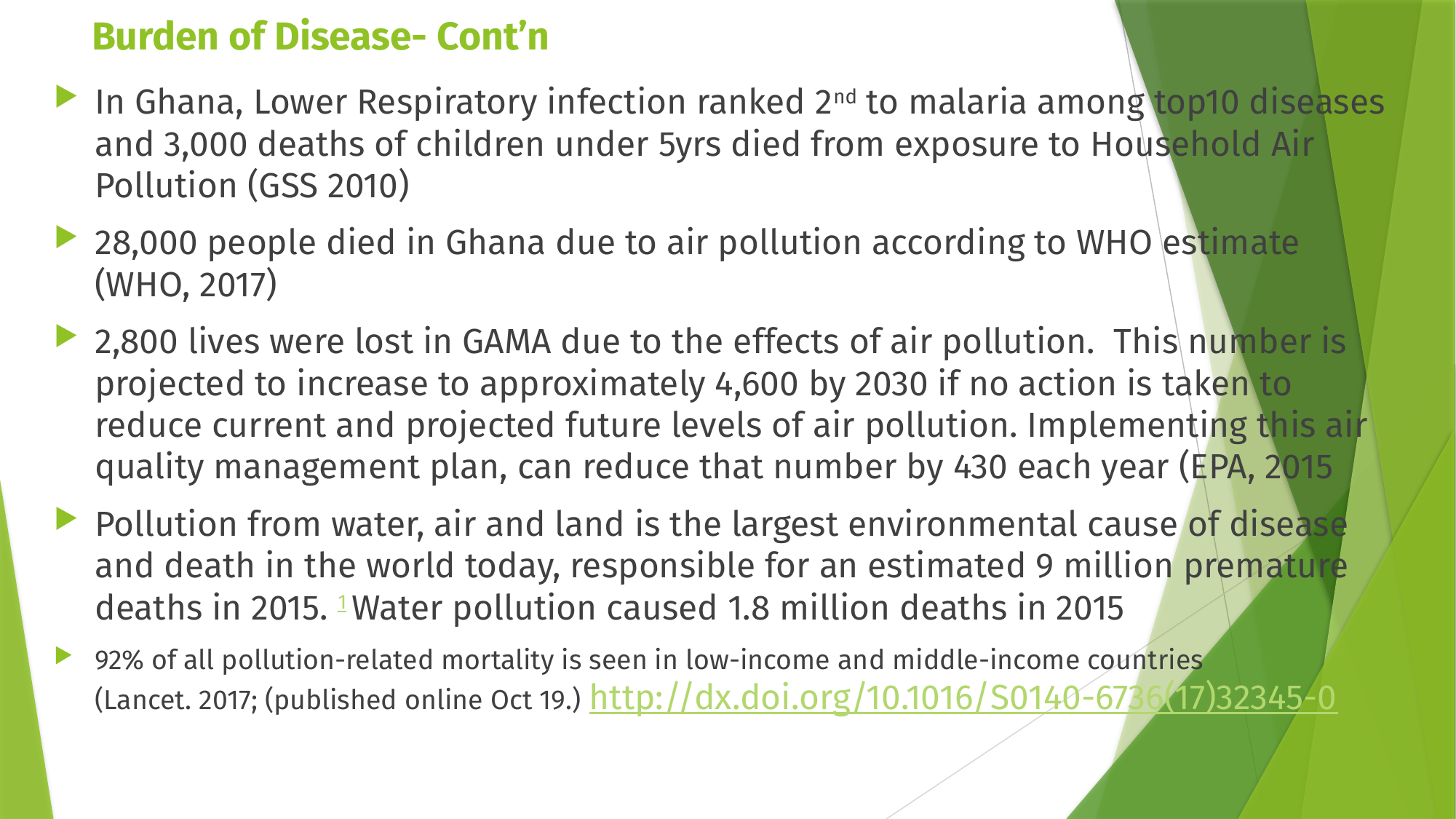

# Burden of Disease- Cont’n
In Ghana, Lower Respiratory infection ranked 2nd to malaria among top10 diseases and 3,000 deaths of children under 5yrs died from exposure to Household Air Pollution (GSS 2010)
28,000 people died in Ghana due to air pollution according to WHO estimate (WHO, 2017)
2,800 lives were lost in GAMA due to the effects of air pollution.  This number is projected to increase to approximately 4,600 by 2030 if no action is taken to reduce current and projected future levels of air pollution. Implementing this air quality management plan, can reduce that number by 430 each year (EPA, 2015
Pollution from water, air and land is the largest environmental cause of disease and death in the world today, responsible for an estimated 9 million premature deaths in 2015. 1 Water pollution caused 1.8 million deaths in 2015
92% of all pollution-related mortality is seen in low-income and middle-income countries (Lancet. 2017; (published online Oct 19.) http://dx.doi.org/10.1016/S0140-6736(17)32345-0